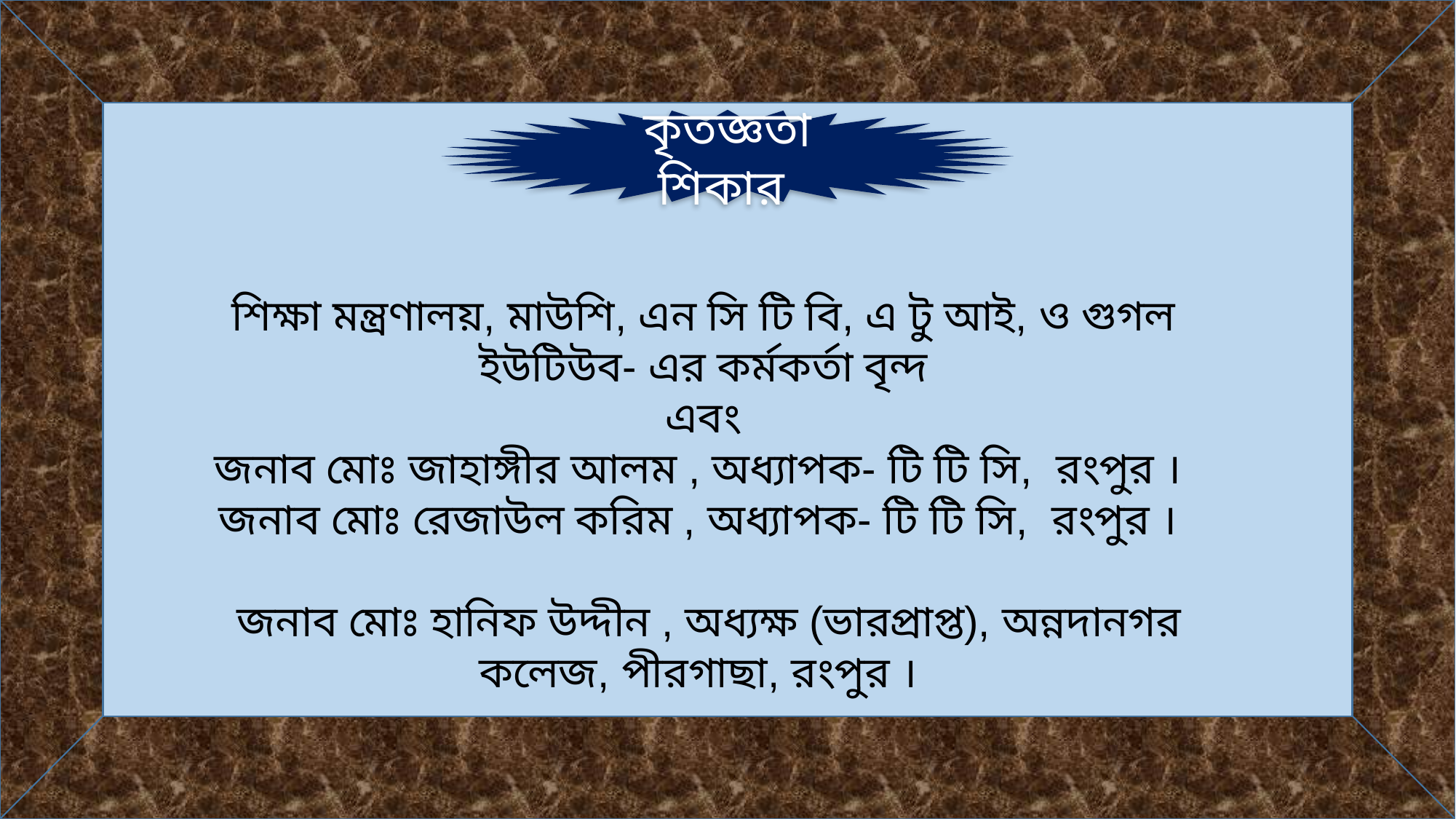

কৃতজ্ঞতা শিকার
শিক্ষা মন্ত্রণালয়, মাউশি, এন সি টি বি, এ টু আই, ও গুগল ইউটিউব- এর কর্মকর্তা বৃন্দ
এবং
 জনাব মোঃ জাহাঙ্গীর আলম , অধ্যাপক- টি টি সি,  রংপুর ।
জনাব মোঃ রেজাউল করিম , অধ্যাপক- টি টি সি,  রংপুর ।

 জনাব মোঃ হানিফ উদ্দীন , অধ্যক্ষ (ভারপ্রাপ্ত), অন্নদানগর কলেজ, পীরগাছা, রংপুর ।